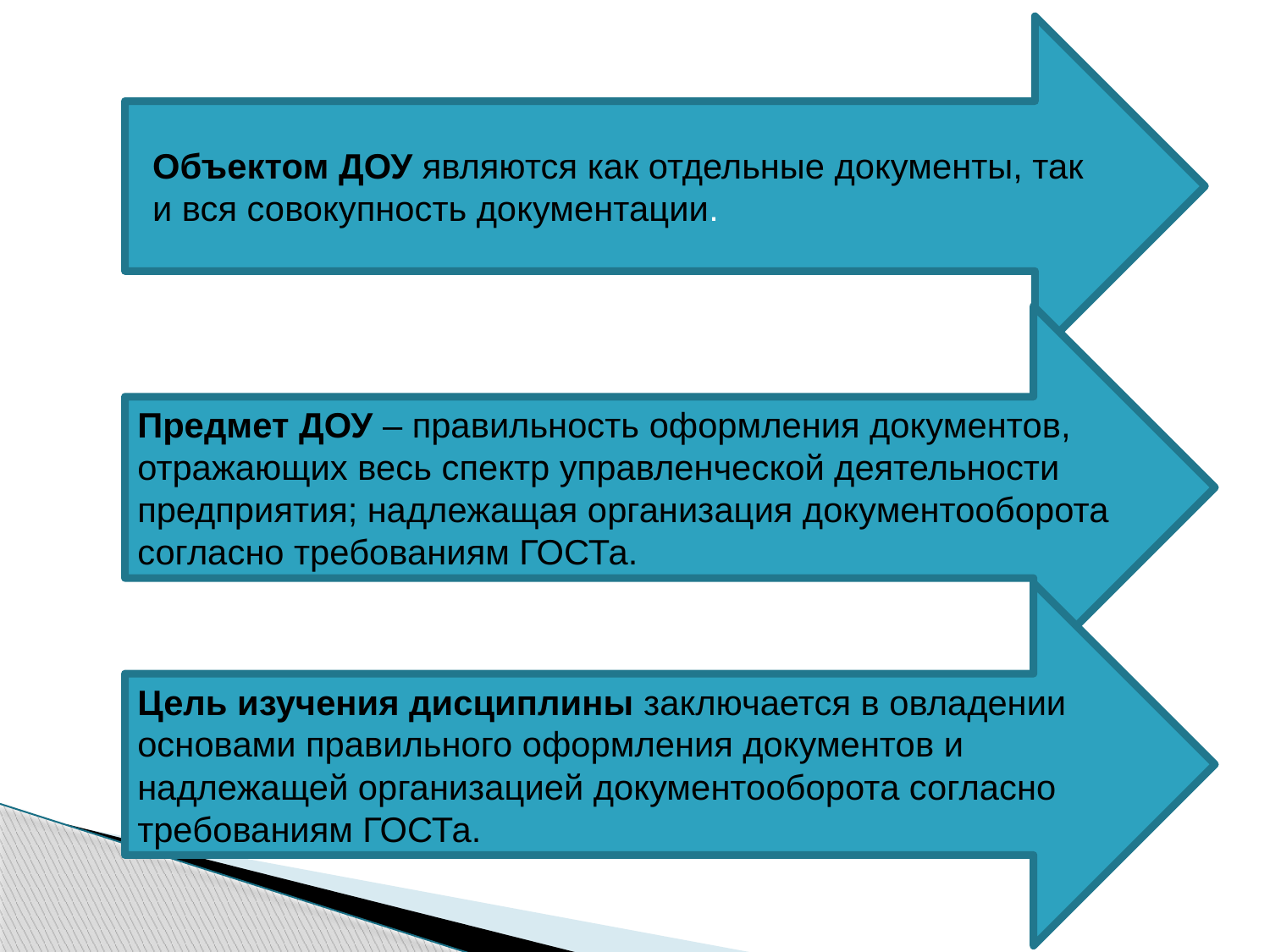

Объектом ДОУ являются как отдельные документы, так и вся совокупность документации.
Предмет ДОУ – правильность оформления документов, отражающих весь спектр управленческой деятельности предприятия; надлежащая организация документооборота согласно требованиям ГОСТа.
Цель изучения дисциплины заключается в овладении основами правильного оформления документов и надлежащей организацией документооборота согласно требованиям ГОСТа.